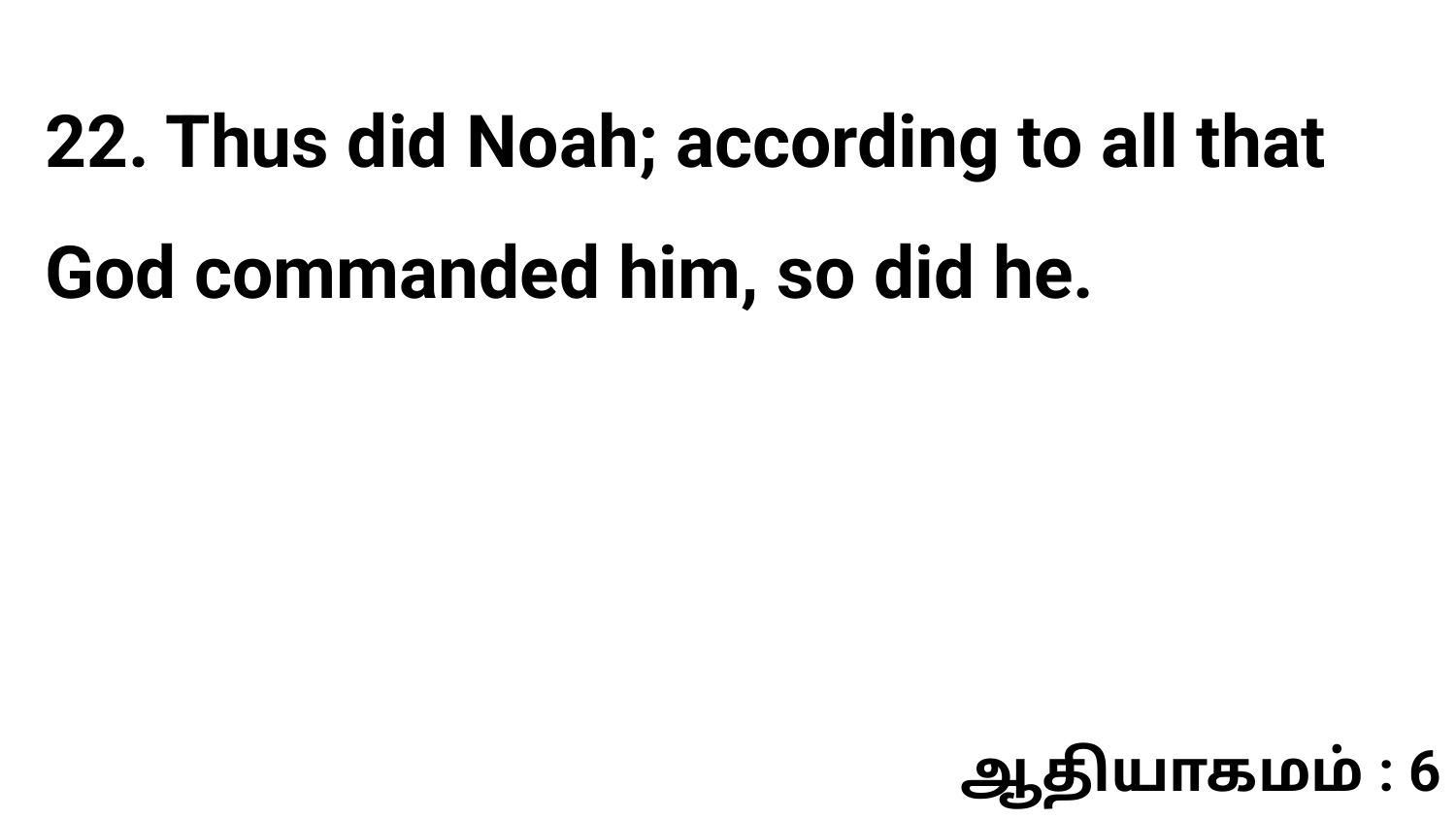

22. Thus did Noah; according to all that God commanded him, so did he.
ஆதியாகமம் : 6